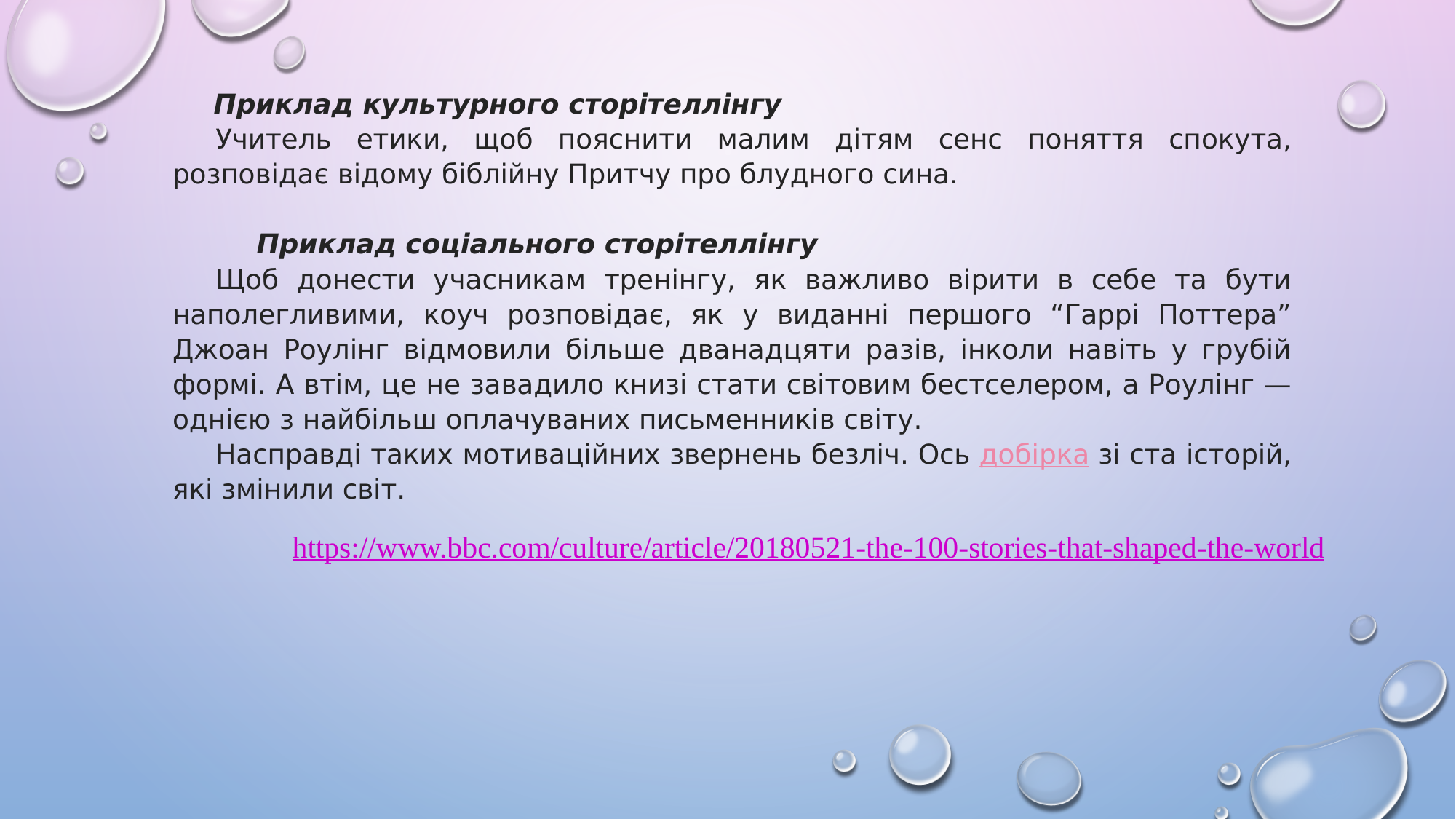

Приклад культурного сторітеллінгу
Учитель етики, щоб пояснити малим дітям сенс поняття спокута, розповідає відому біблійну Притчу про блудного сина.

Приклад соціального сторітеллінгу
Щоб донести учасникам тренінгу, як важливо вірити в себе та бути наполегливими, коуч розповідає, як у виданні першого “Гаррі Поттера” Джоан Роулінг відмовили більше дванадцяти разів, інколи навіть у грубій формі. А втім, це не завадило книзі стати світовим бестселером, а Роулінг — однією з найбільш оплачуваних письменників світу.
Насправді таких мотиваційних звернень безліч. Ось добірка зі ста історій, які змінили світ.
https://www.bbc.com/culture/article/20180521-the-100-stories-that-shaped-the-world